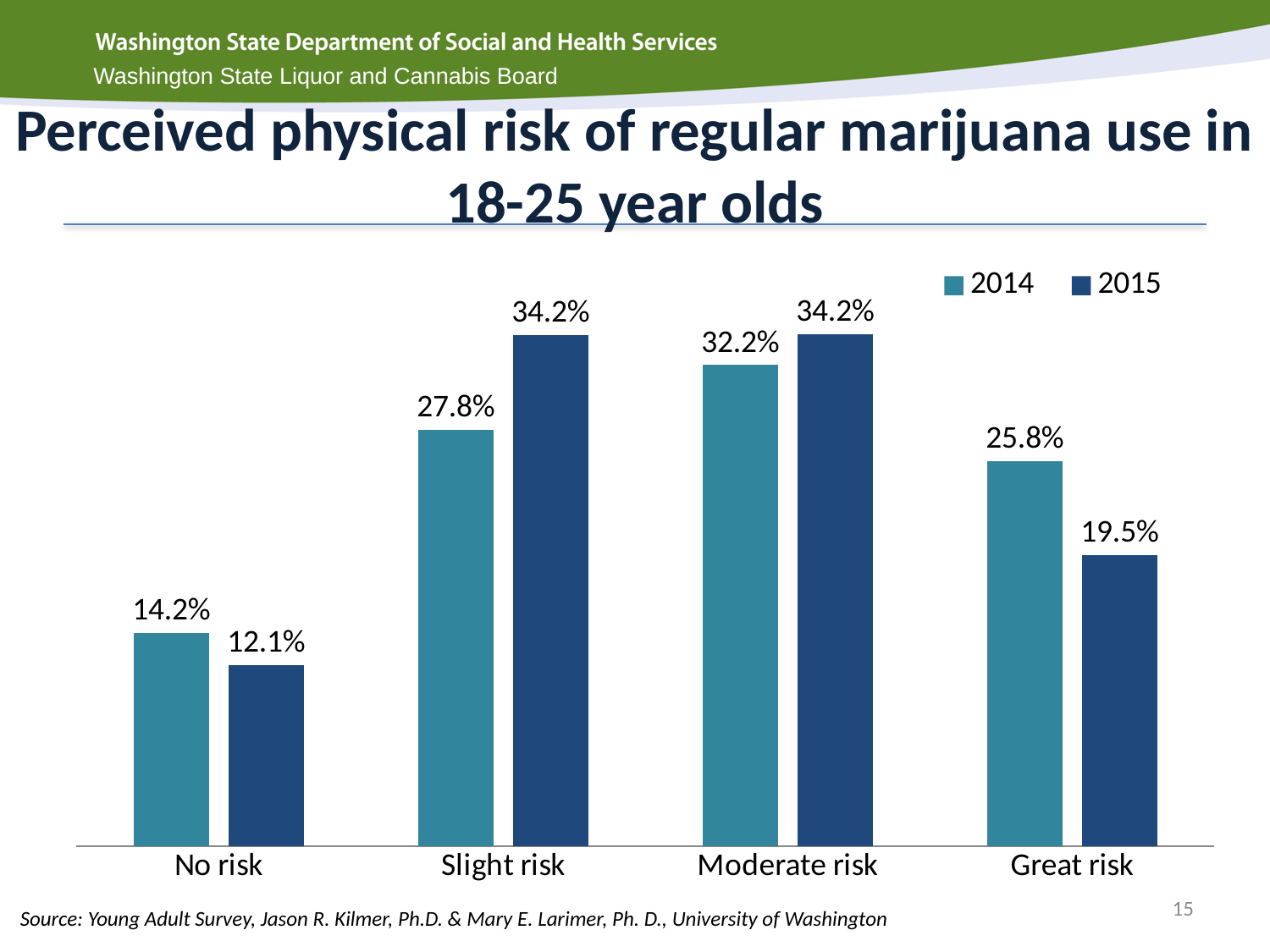

# Perceived physical risk of regular marijuana use in 18-25 year olds

### Chart

| Category | 2014 | 2015 |
|---|---|---|
| No risk | 0.1425 | 0.1212 |
| Slight risk | 0.2783 | 0.3418 |
| Moderate risk | 0.3216 | 0.3423 |
| Great risk | 0.2576 | 0.1947 |
15
Source: Young Adult Survey, Jason R. Kilmer, Ph.D. & Mary E. Larimer, Ph. D., University of Washington